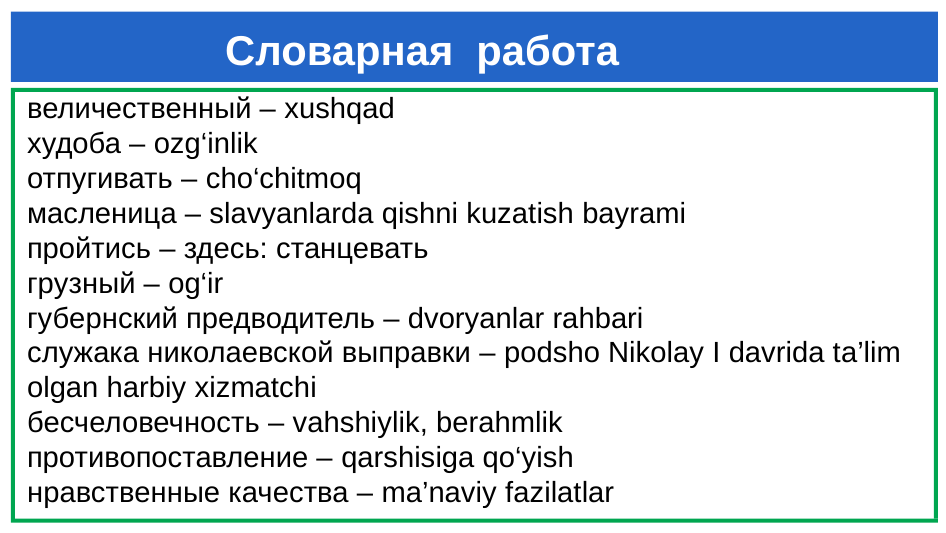

Словарная  работа
величественный – xushqad
худоба – ozg‘inlik
отпугивать – cho‘chitmoq
масленица – slavyanlarda qishni kuzatish bayrami
пройтись – здесь: станцевать
грузный – og‘ir
губернский предводитель – dvoryanlar rahbari
служака николаевской выправки – podsho Nikolay I davrida ta’lim olgan harbiy xizmatchi
бесчеловечность – vahshiylik, berahmlik
противопоставление – qarshisiga qo‘yish
нравственные качества – ma’naviy fazilatlar